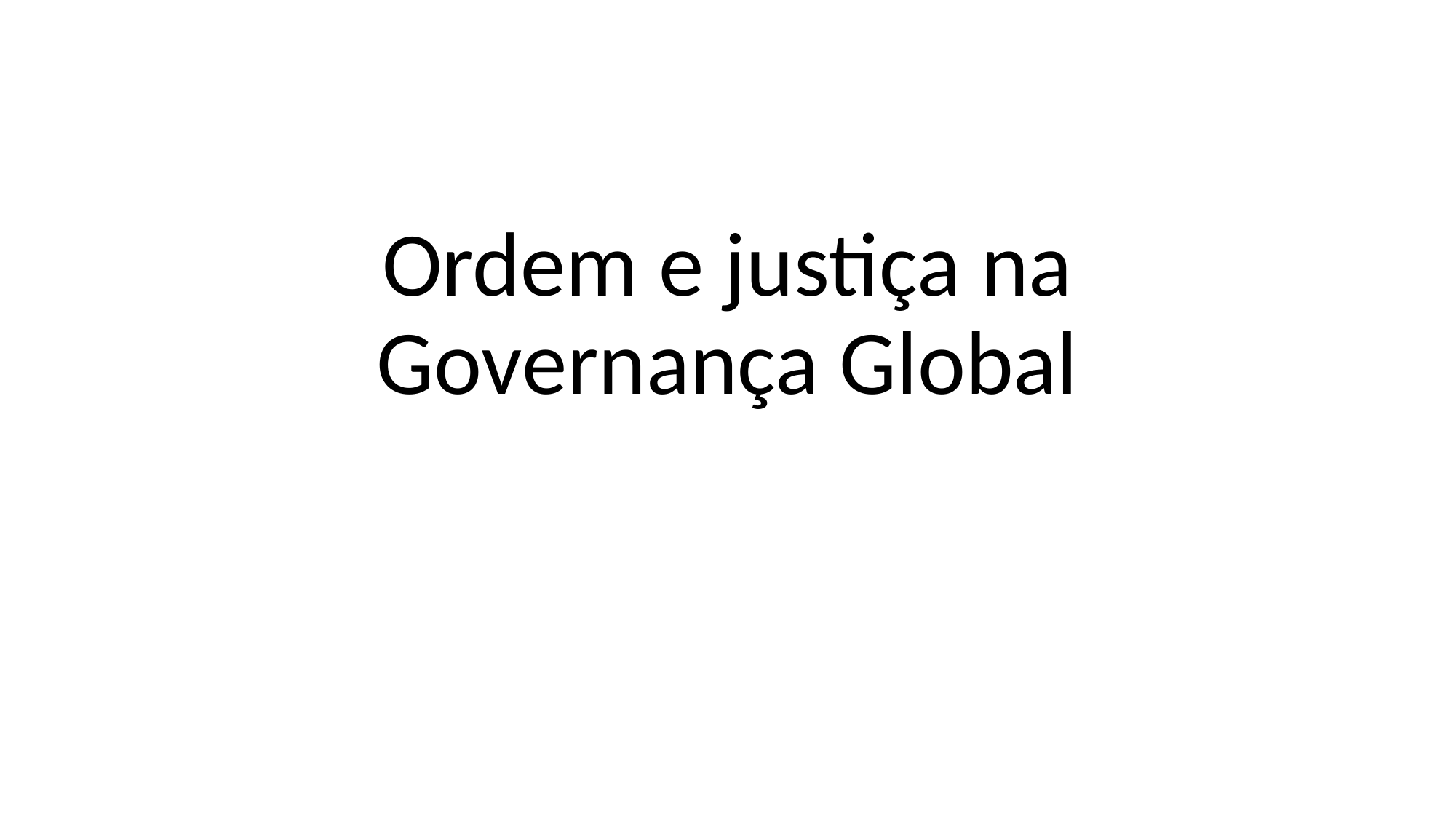

# Ordem e justiça na Governança Global